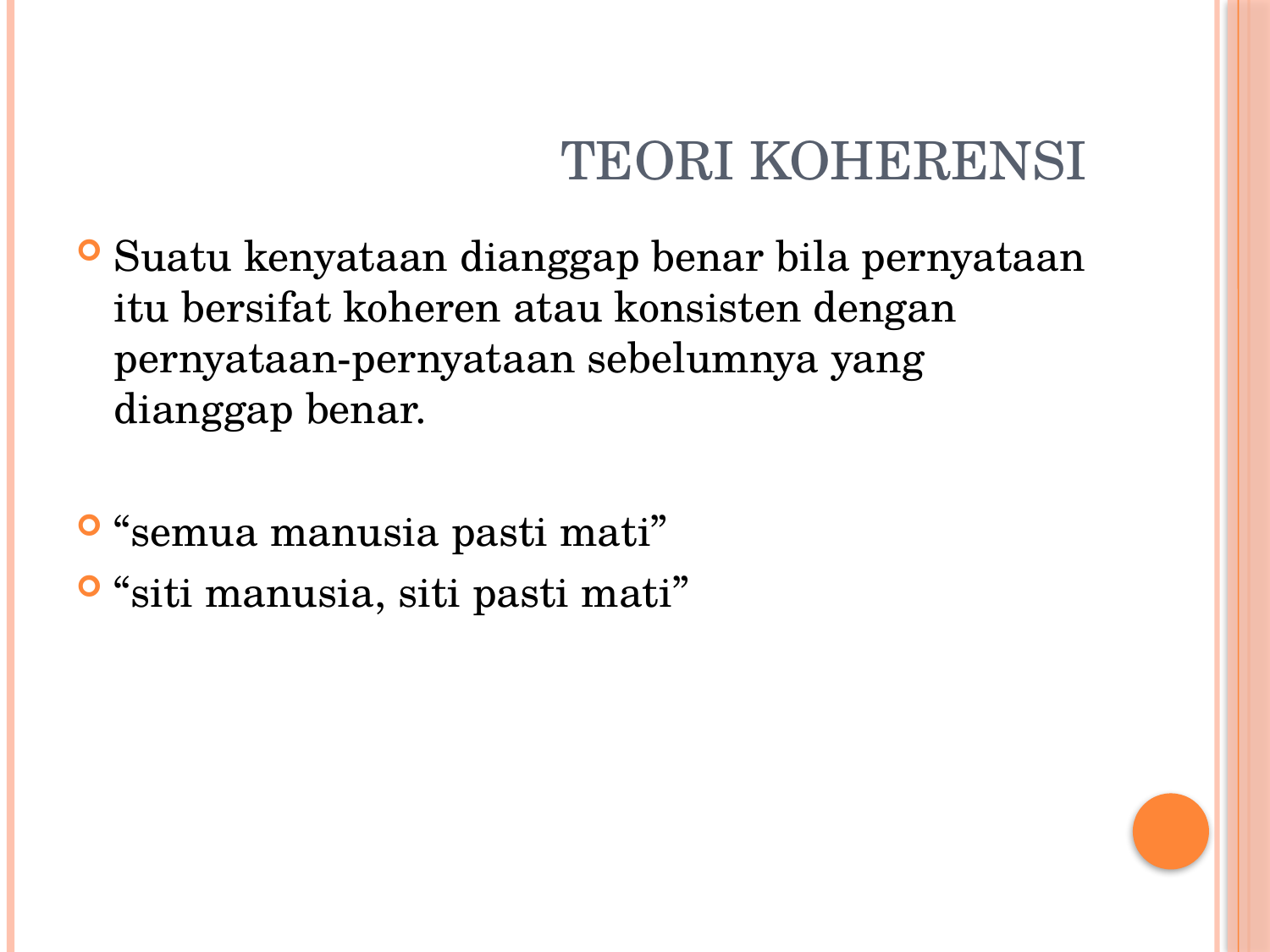

# Teori koherensi
Suatu kenyataan dianggap benar bila pernyataan itu bersifat koheren atau konsisten dengan pernyataan-pernyataan sebelumnya yang dianggap benar.

“semua manusia pasti mati”
“siti manusia, siti pasti mati”